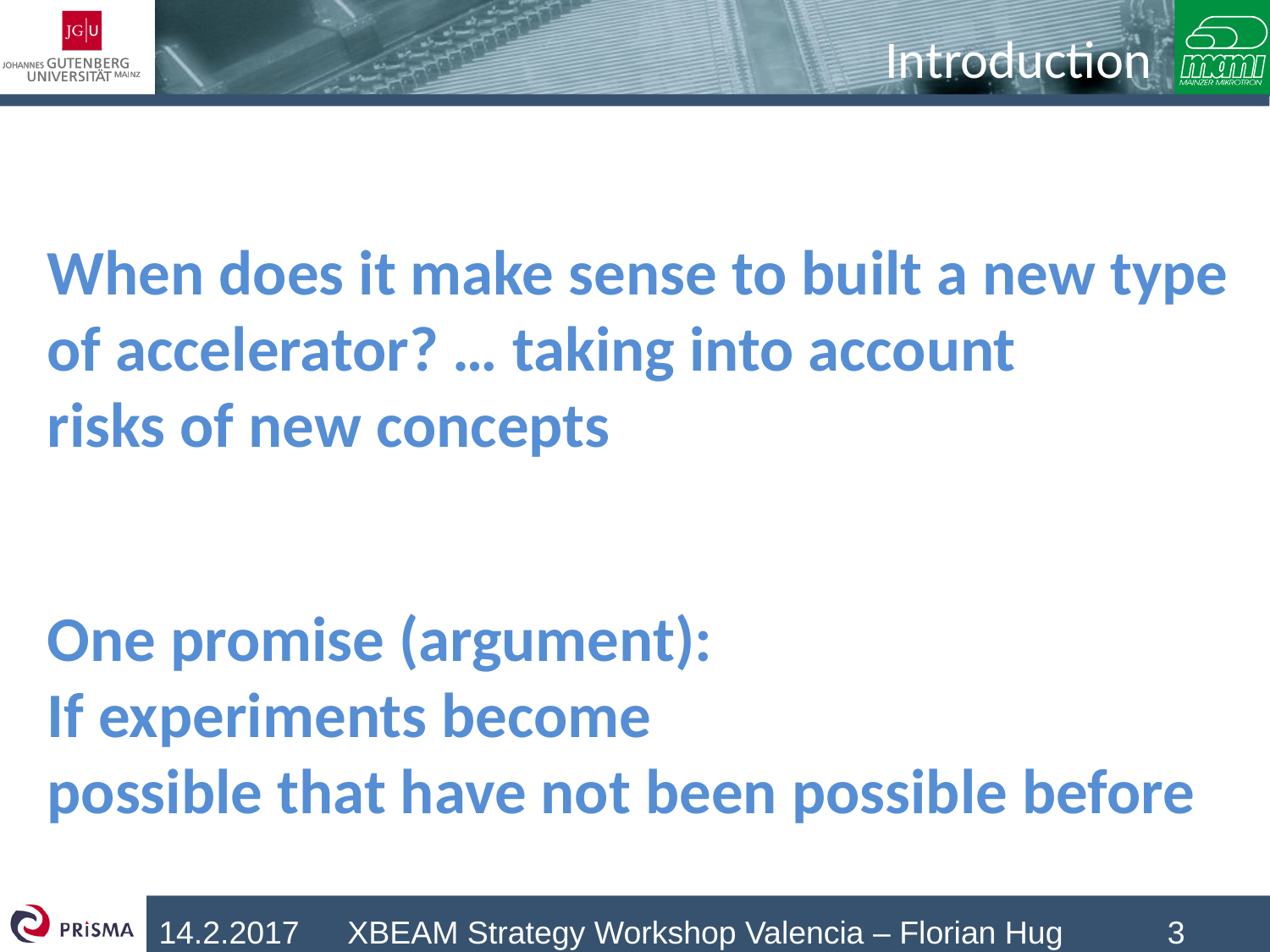

# Introduction
When does it make sense to built a new type
of accelerator? … taking into account
risks of new concepts

One promise (argument):
If experiments become
possible that have not been possible before